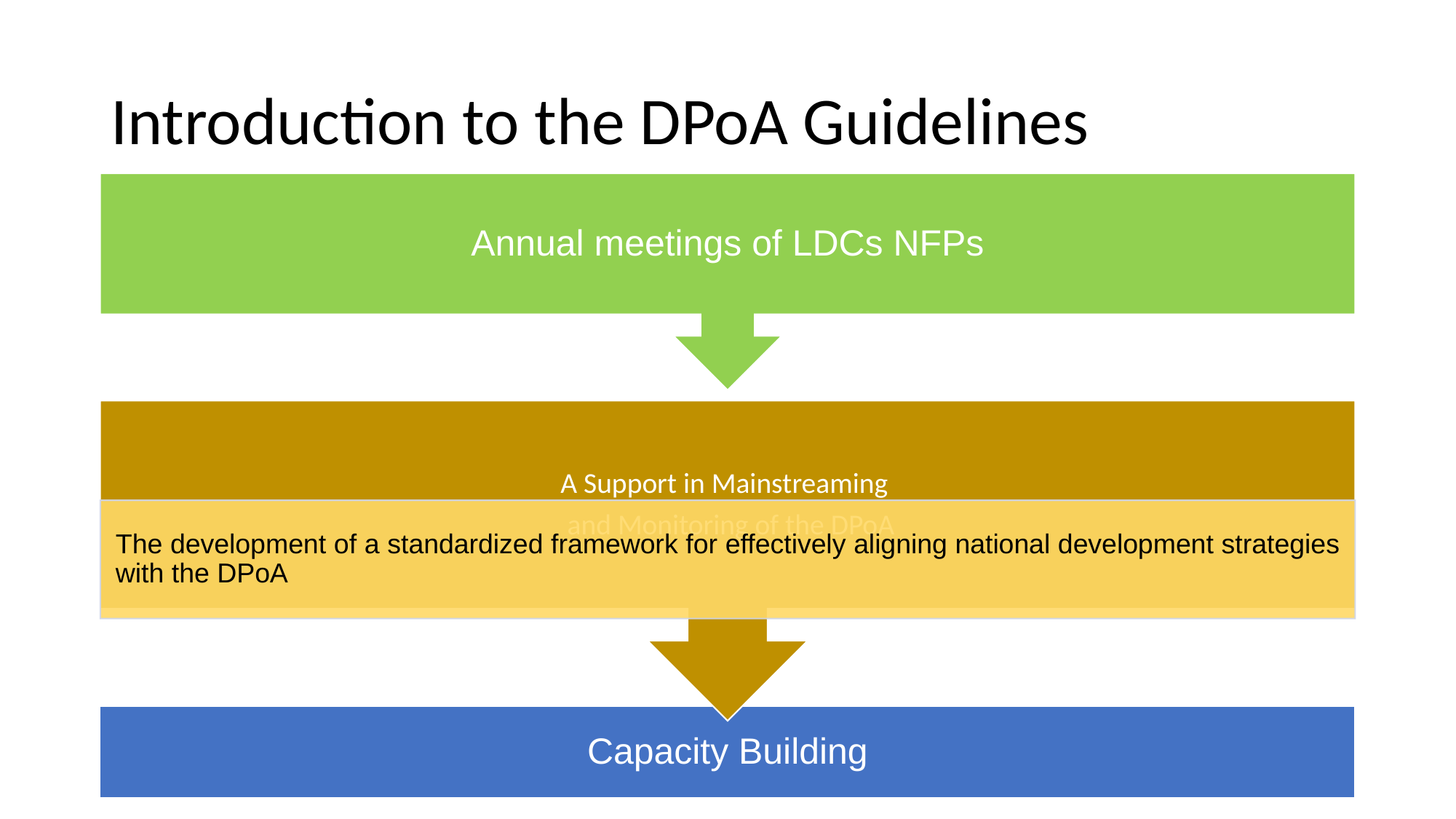

# Introduction to the DPoA Guidelines
Capacity Building
A Support in Mainstreaming
 and Monitoring of the DPoA
The development of a standardized framework for effectively aligning national development strategies with the DPoA
Annual meetings of LDCs NFPs